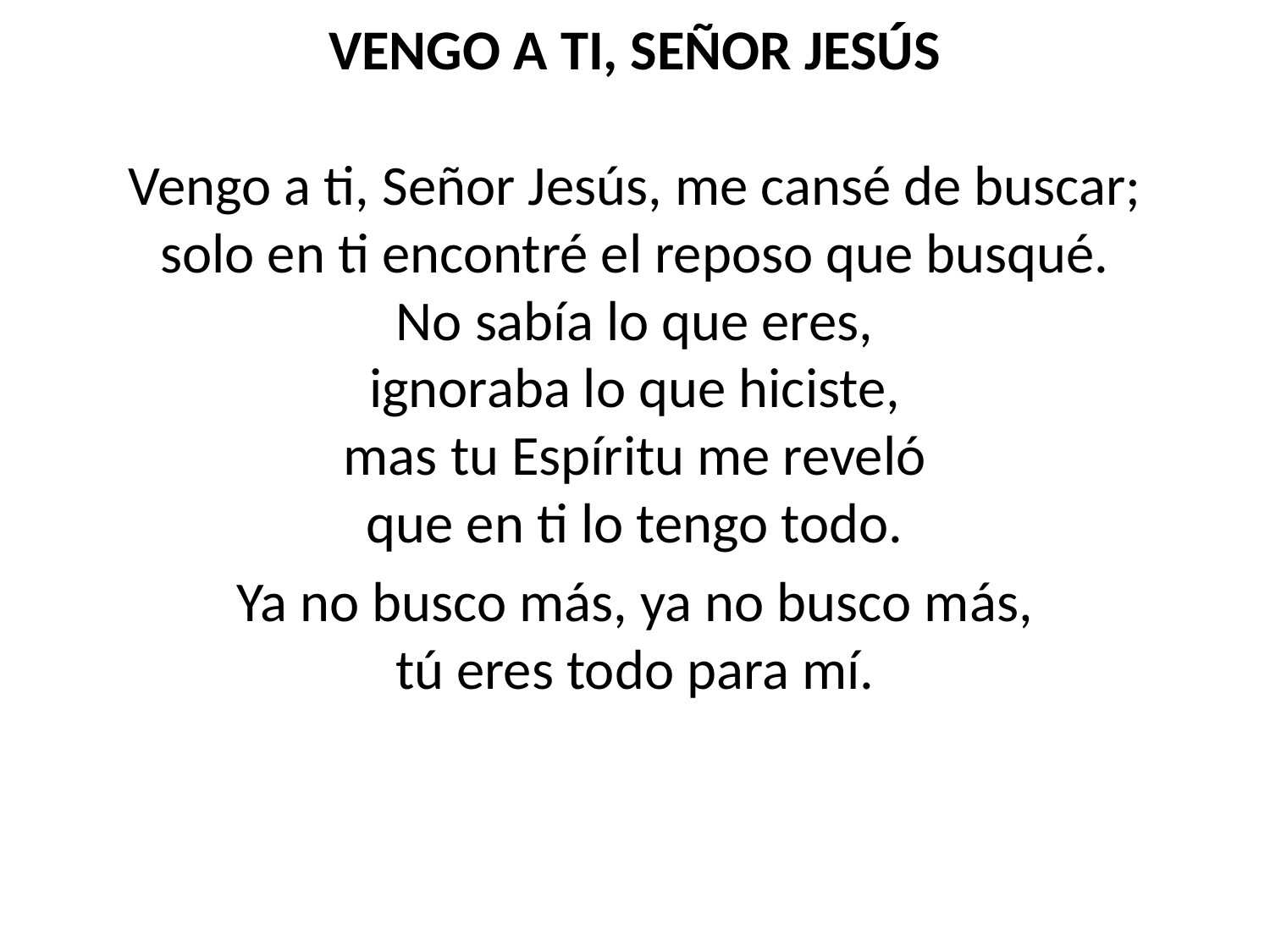

VENGO A TI, SEÑOR JESÚS

Vengo a ti, Señor Jesús, me cansé de buscar;
solo en ti encontré el reposo que busqué.
No sabía lo que eres,
ignoraba lo que hiciste,
mas tu Espíritu me reveló
que en ti lo tengo todo.
Ya no busco más, ya no busco más,
tú eres todo para mí.